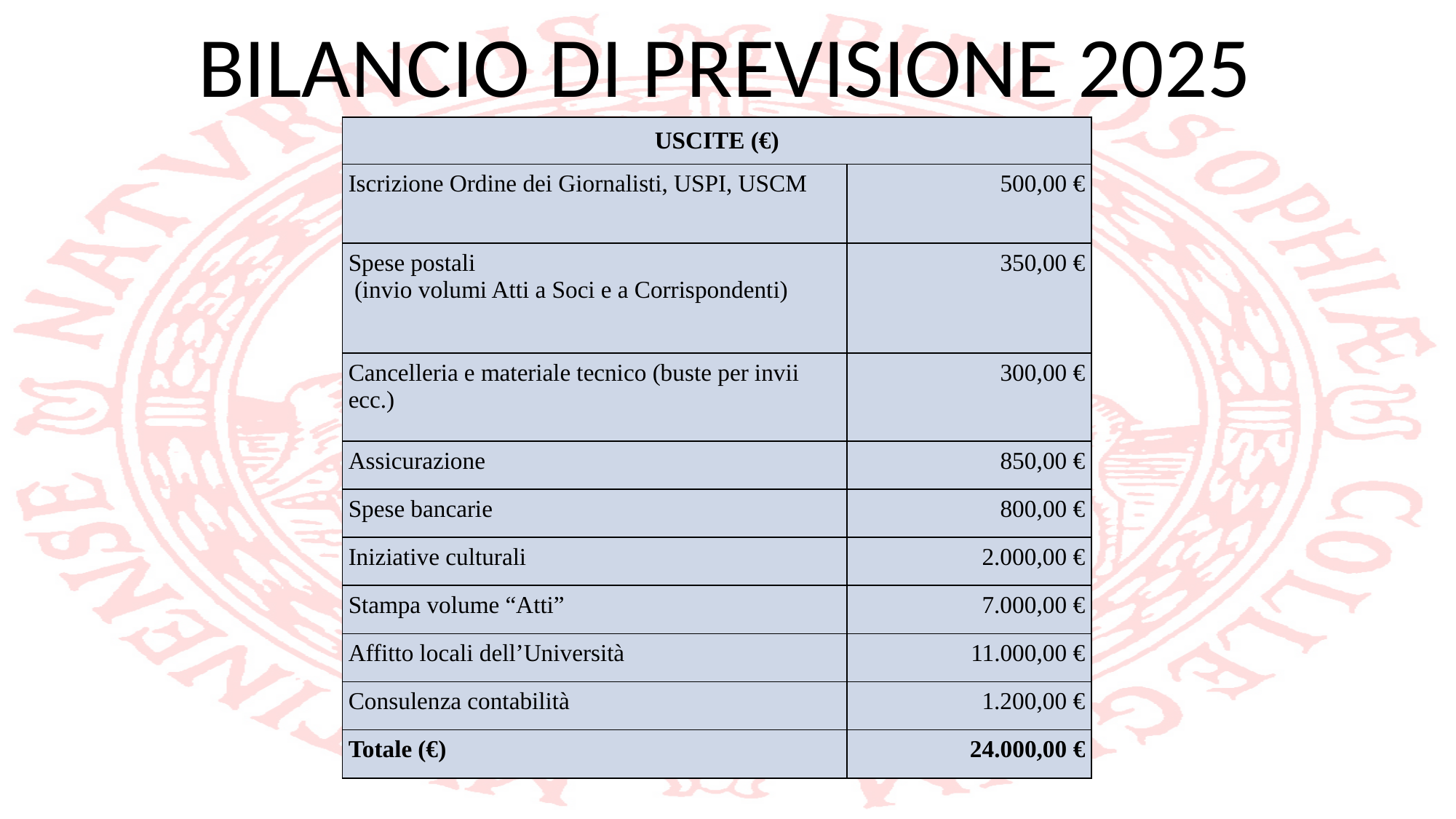

# BILANCIO DI PREVISIONE 2025
| USCITE (€) |  |
| --- | --- |
| Iscrizione Ordine dei Giornalisti, USPI, USCM | 500,00 € |
| Spese postali (invio volumi Atti a Soci e a Corrispondenti) | 350,00 € |
| Cancelleria e materiale tecnico (buste per invii ecc.) | 300,00 € |
| Assicurazione | 850,00 € |
| Spese bancarie | 800,00 € |
| Iniziative culturali | 2.000,00 € |
| Stampa volume “Atti” | 7.000,00 € |
| Affitto locali dell’Università | 11.000,00 € |
| Consulenza contabilità | 1.200,00 € |
| Totale (€) | 24.000,00 € |